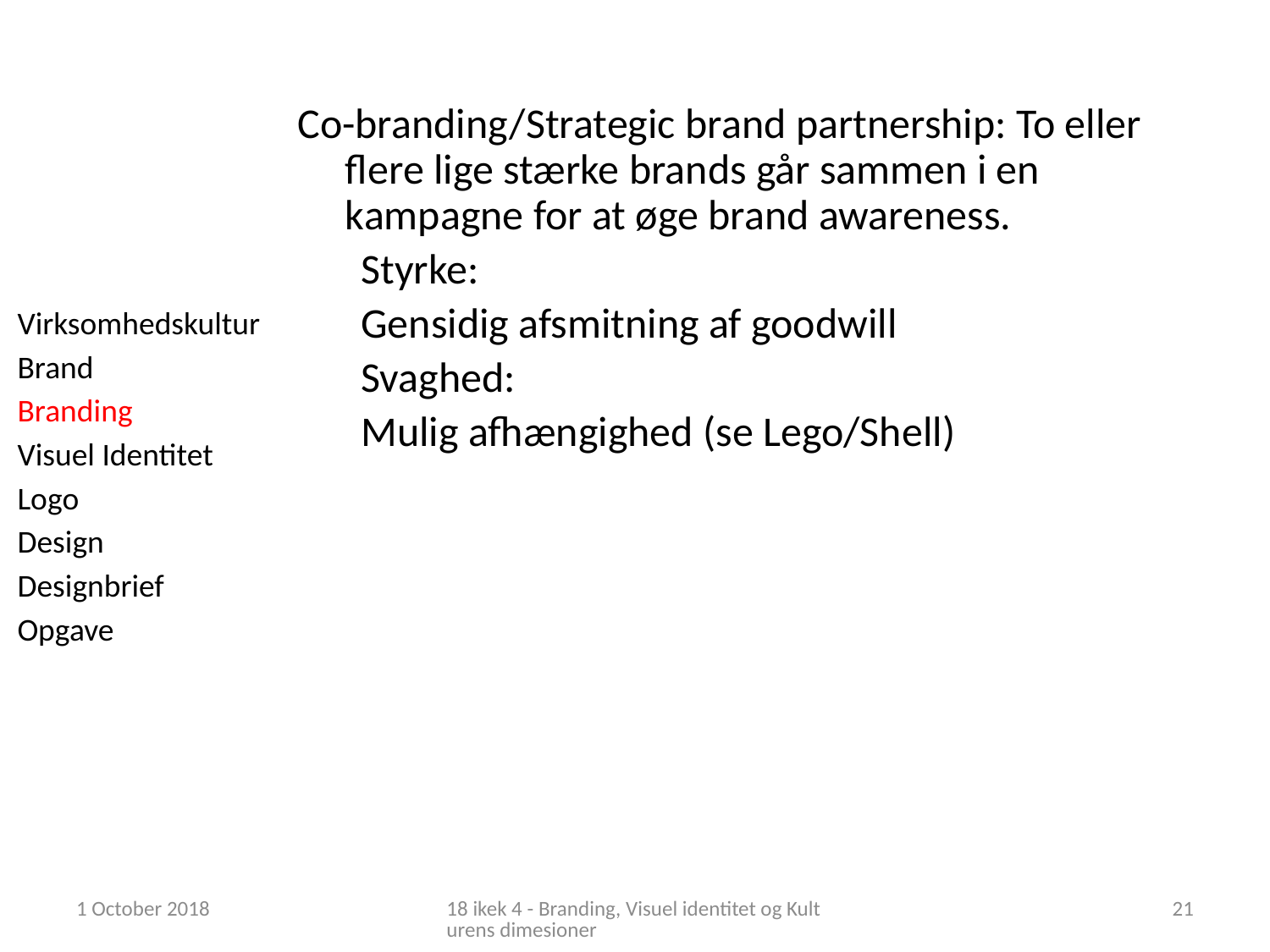

Co-branding/Strategic brand partnership: To eller flere lige stærke brands går sammen i en kampagne for at øge brand awareness.
Styrke:
Gensidig afsmitning af goodwill
Svaghed:
Mulig afhængighed (se Lego/Shell)

Virksomhedskultur
Brand
Branding
Visuel Identitet
Logo
Design
Designbrief
Opgave
1 October 2018
18 ikek 4 - Branding, Visuel identitet og Kulturens dimesioner
21